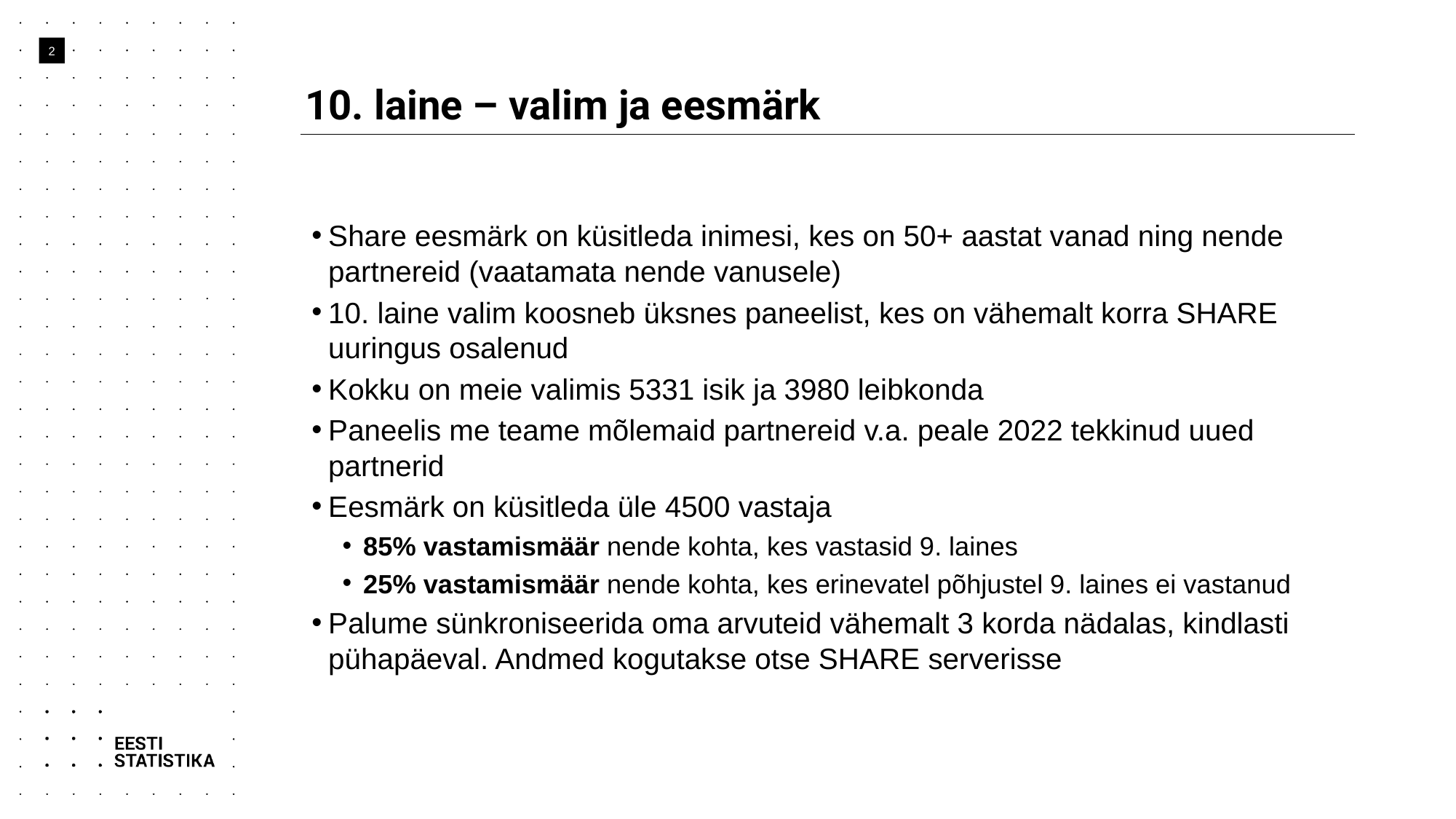

# 10. laine – valim ja eesmärk
2
Share eesmärk on küsitleda inimesi, kes on 50+ aastat vanad ning nende partnereid (vaatamata nende vanusele)
10. laine valim koosneb üksnes paneelist, kes on vähemalt korra SHARE uuringus osalenud
Kokku on meie valimis 5331 isik ja 3980 leibkonda
Paneelis me teame mõlemaid partnereid v.a. peale 2022 tekkinud uued partnerid
Eesmärk on küsitleda üle 4500 vastaja
85% vastamismäär nende kohta, kes vastasid 9. laines
25% vastamismäär nende kohta, kes erinevatel põhjustel 9. laines ei vastanud
Palume sünkroniseerida oma arvuteid vähemalt 3 korda nädalas, kindlasti pühapäeval. Andmed kogutakse otse SHARE serverisse